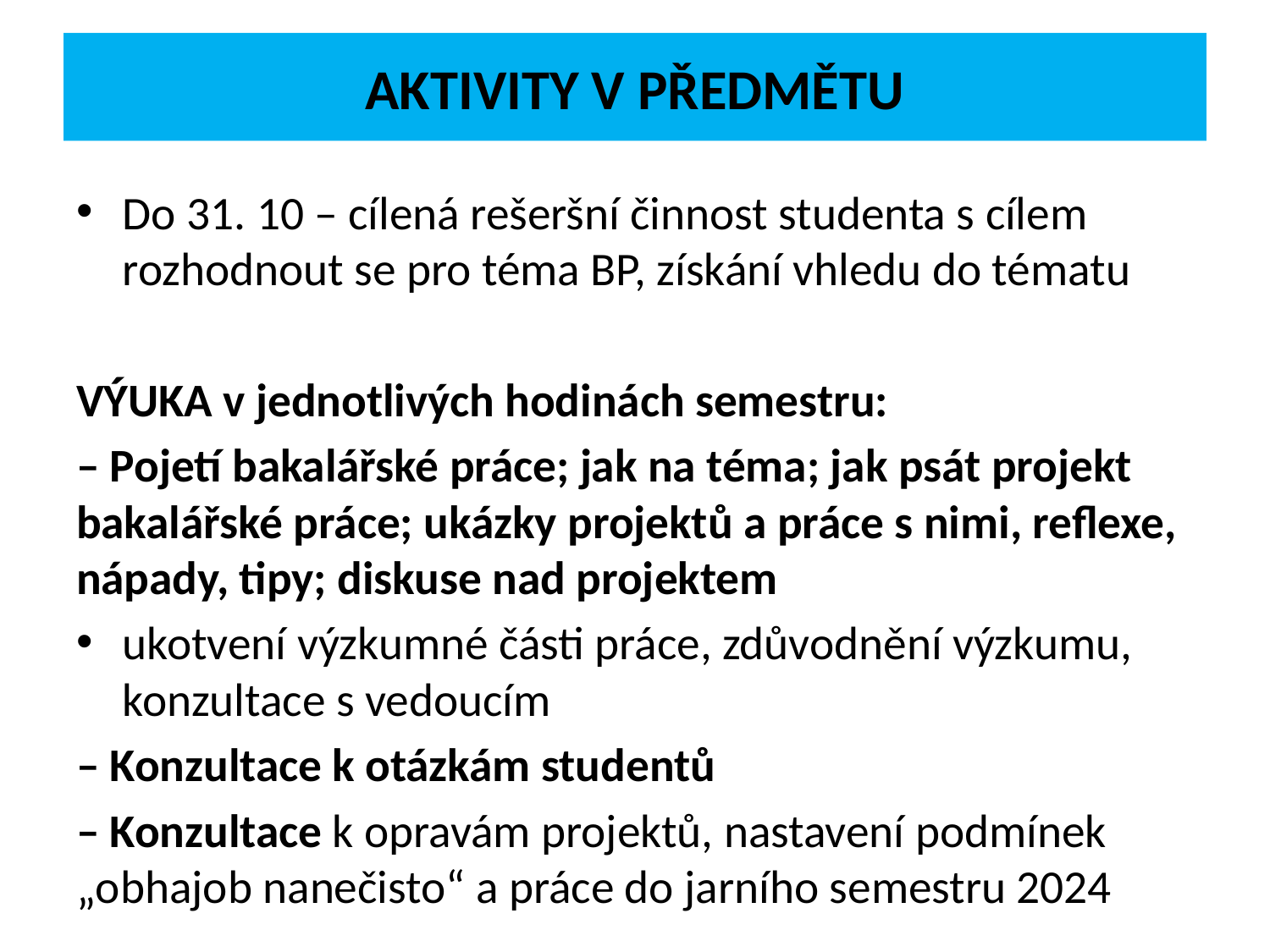

# Aktivity v předmětu
Do 31. 10 – cílená rešeršní činnost studenta s cílem rozhodnout se pro téma BP, získání vhledu do tématu

VÝUKA v jednotlivých hodinách semestru:
– Pojetí bakalářské práce; jak na téma; jak psát projekt bakalářské práce; ukázky projektů a práce s nimi, reflexe, nápady, tipy; diskuse nad projektem
ukotvení výzkumné části práce, zdůvodnění výzkumu, konzultace s vedoucím
– Konzultace k otázkám studentů
– Konzultace k opravám projektů, nastavení podmínek „obhajob nanečisto“ a práce do jarního semestru 2024